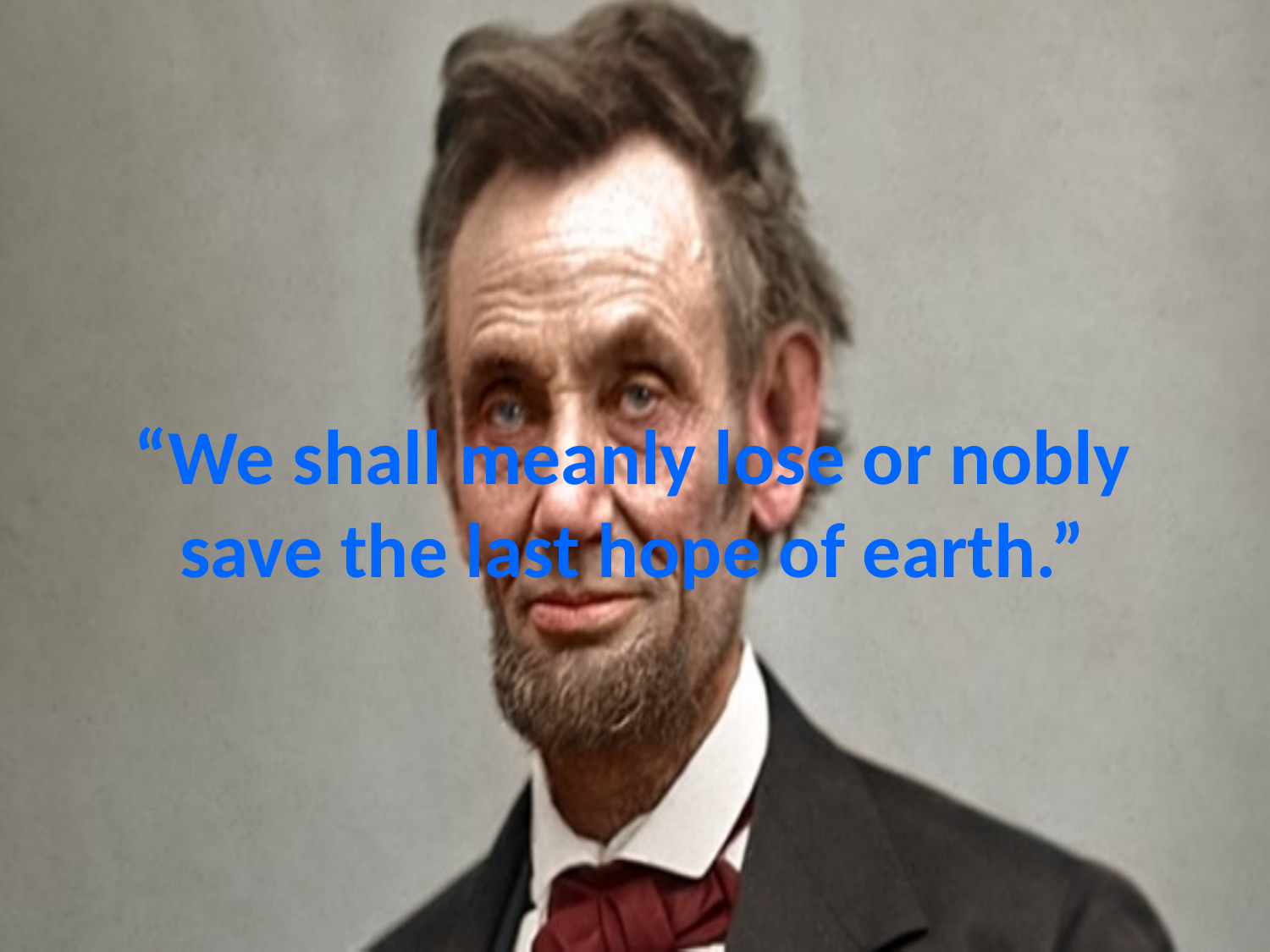

# “We shall meanly lose or nobly save the last hope of earth.”